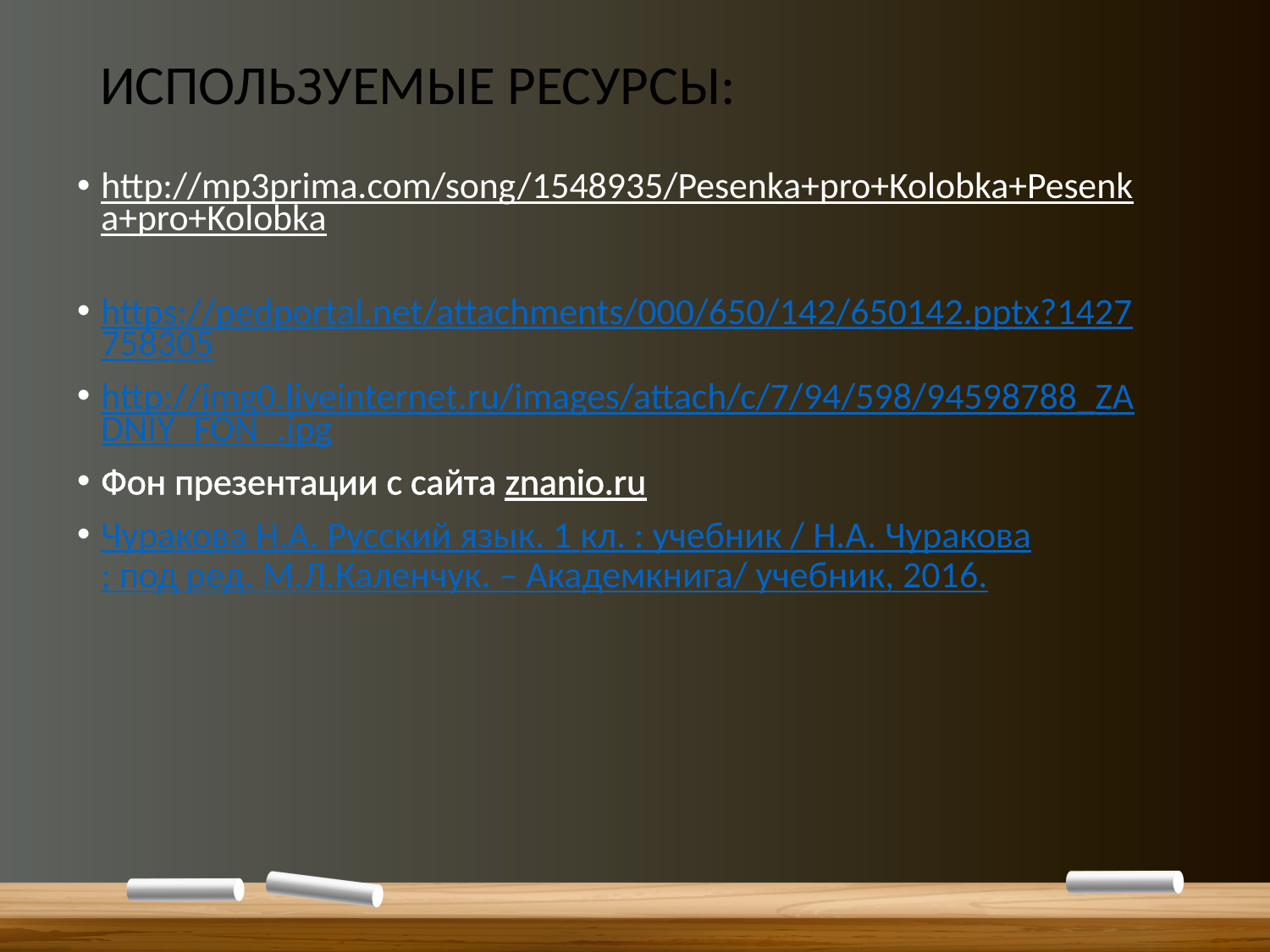

# ИСПОЛЬЗУЕМЫЕ РЕСУРСЫ:
http://mp3prima.com/song/1548935/Pesenka+pro+Kolobka+Pesenka+pro+Kolobka
https://pedportal.net/attachments/000/650/142/650142.pptx?1427758305
http://img0.liveinternet.ru/images/attach/c/7/94/598/94598788_ZADNIY_FON_.jpg
Фон презентации с сайта znanio.ru
Чуракова Н.А. Русский язык. 1 кл. : учебник / Н.А. Чуракова; под ред. М.Л.Каленчук. – Академкнига/ учебник, 2016.